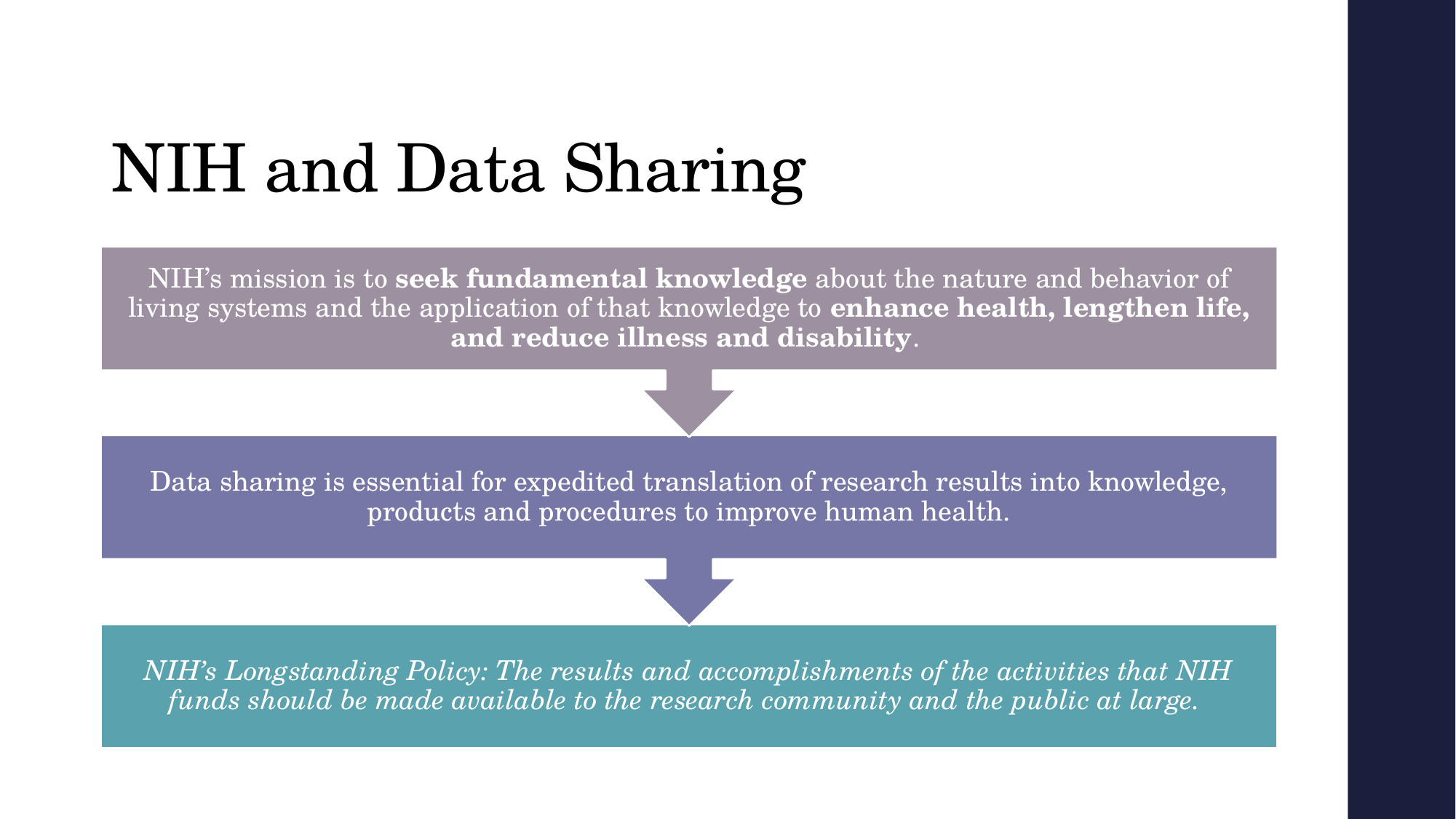

# NIH and Data Sharing
NIH’s Longstanding Policy: The results and accomplishments of the activities that NIH funds should be made available to the research community and the public at large.
Data sharing is essential for expedited translation of research results into knowledge, products and procedures to improve human health.
NIH’s mission is to seek fundamental knowledge about the nature and behavior of living systems and the application of that knowledge to enhance health, lengthen life, and reduce illness and disability.